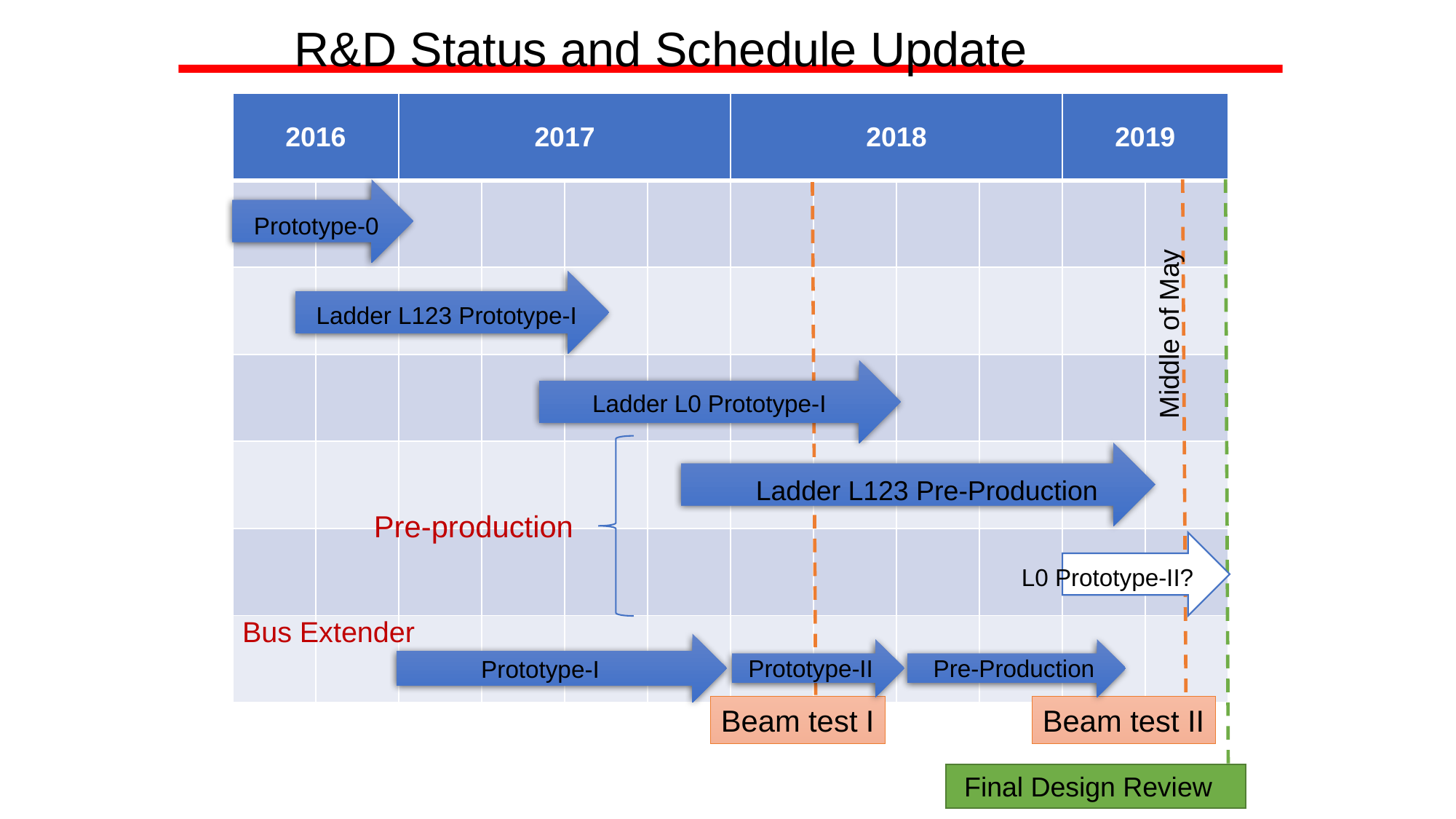

R&D Status and Schedule Update

| 2016 |  | 2017 |  |  |  | 2018 |  |  |  | 2019 |  |
| --- | --- | --- | --- | --- | --- | --- | --- | --- | --- | --- | --- |
|  |  |  |  |  |  |  |  |  |  |  |  |
|  |  |  |  |  |  |  |  |  |  |  |  |
|  |  |  |  |  |  |  |  |  |  |  |  |
|  |  |  |  |  |  |  |  |  |  |  |  |
|  |  |  |  |  |  |  |  |  |  |  |  |
|  |  |  |  |  |  |  |  |  |  |  |  |

Prototype-0

Ladder L123 Prototype-I
Middle of May

Ladder L0 Prototype-I

Ladder L123 Pre-Production
Pre-production

L0 Prototype-II?
Bus Extender

Pre-Production
Prototype-II
Prototype-I
Beam test I
Beam test II
 Final Design Review